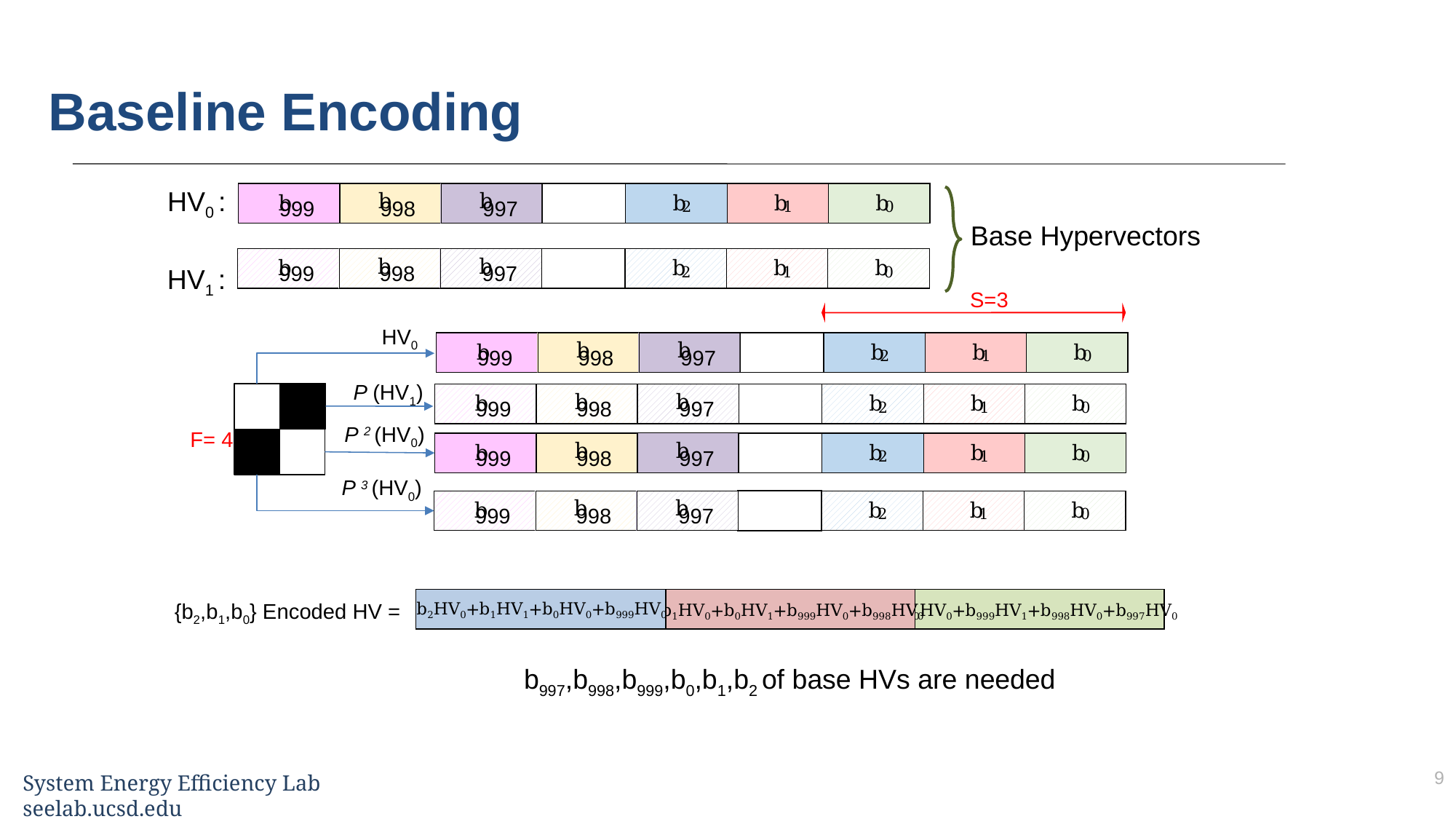

# Baseline Encoding
HV0 :

b
997

b
999

b
998

b
2

b
1

b
0

Base Hypervectors

b
997

b
999

b
998

b
2

b
1

b
0
HV1 :
S=3

HV0

b
997

b
999

b
998

b
2

b
1

b
0
P (HV1)

F= 4

b
997

b
998

b
2

b
1

b
0

b
999
P 2 (HV0)

b
997

b
2

b
1

b
0

b
999

b
998
P 3 (HV0)

b
997

b
999

b
998

b
2

b
1

b
0

{b2,b1,b0} Encoded HV =
b2HV0+b1HV1+b0HV0+b999HV0
b1HV0+b0HV1+b999HV0+b998HV0
b0HV0+b999HV1+b998HV0+b997HV0
b997,b998,b999,b0,b1,b2 of base HVs are needed
9